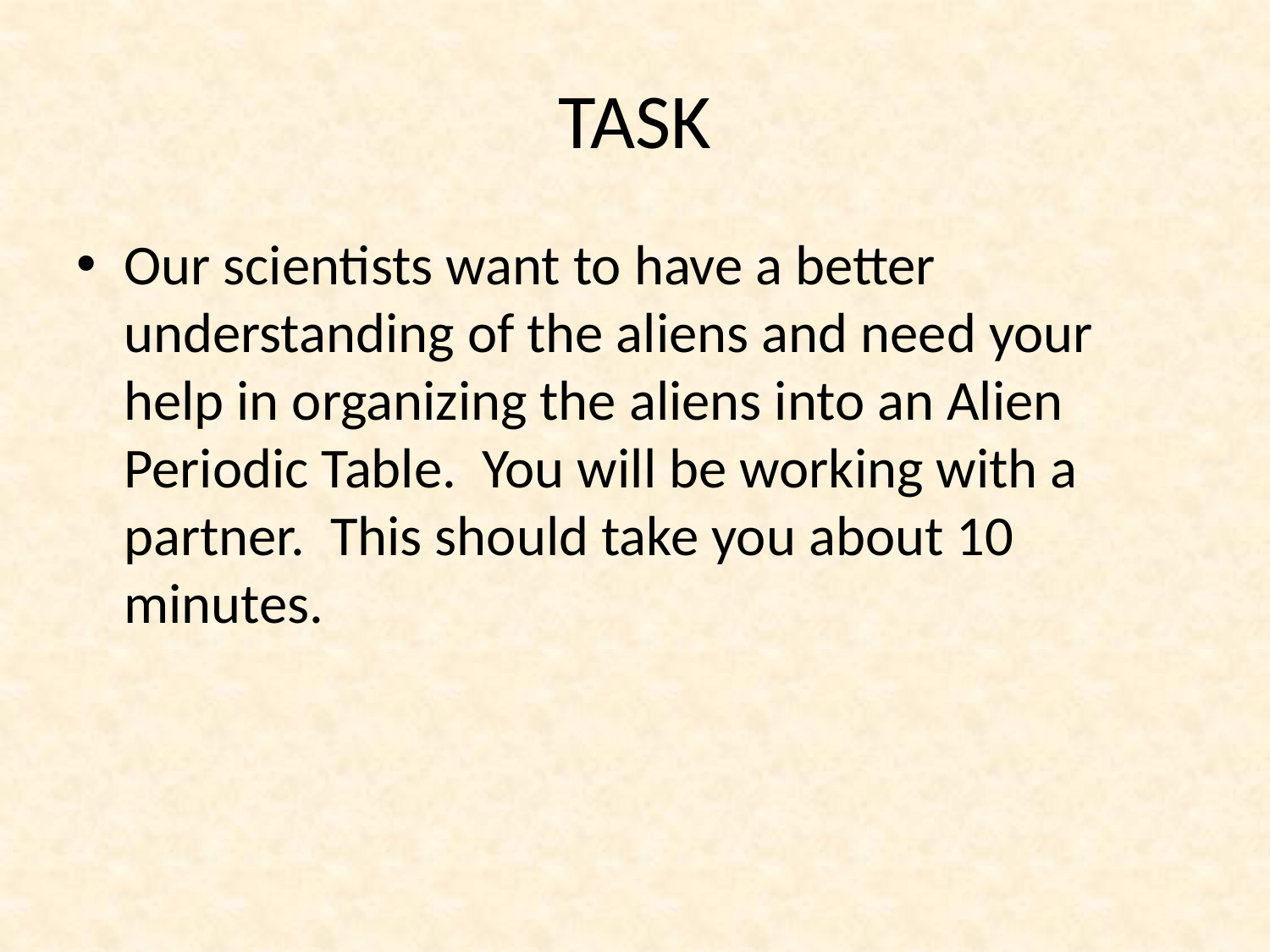

# TASK
Our scientists want to have a better understanding of the aliens and need your help in organizing the aliens into an Alien Periodic Table.  You will be working with a partner.  This should take you about 10 minutes.